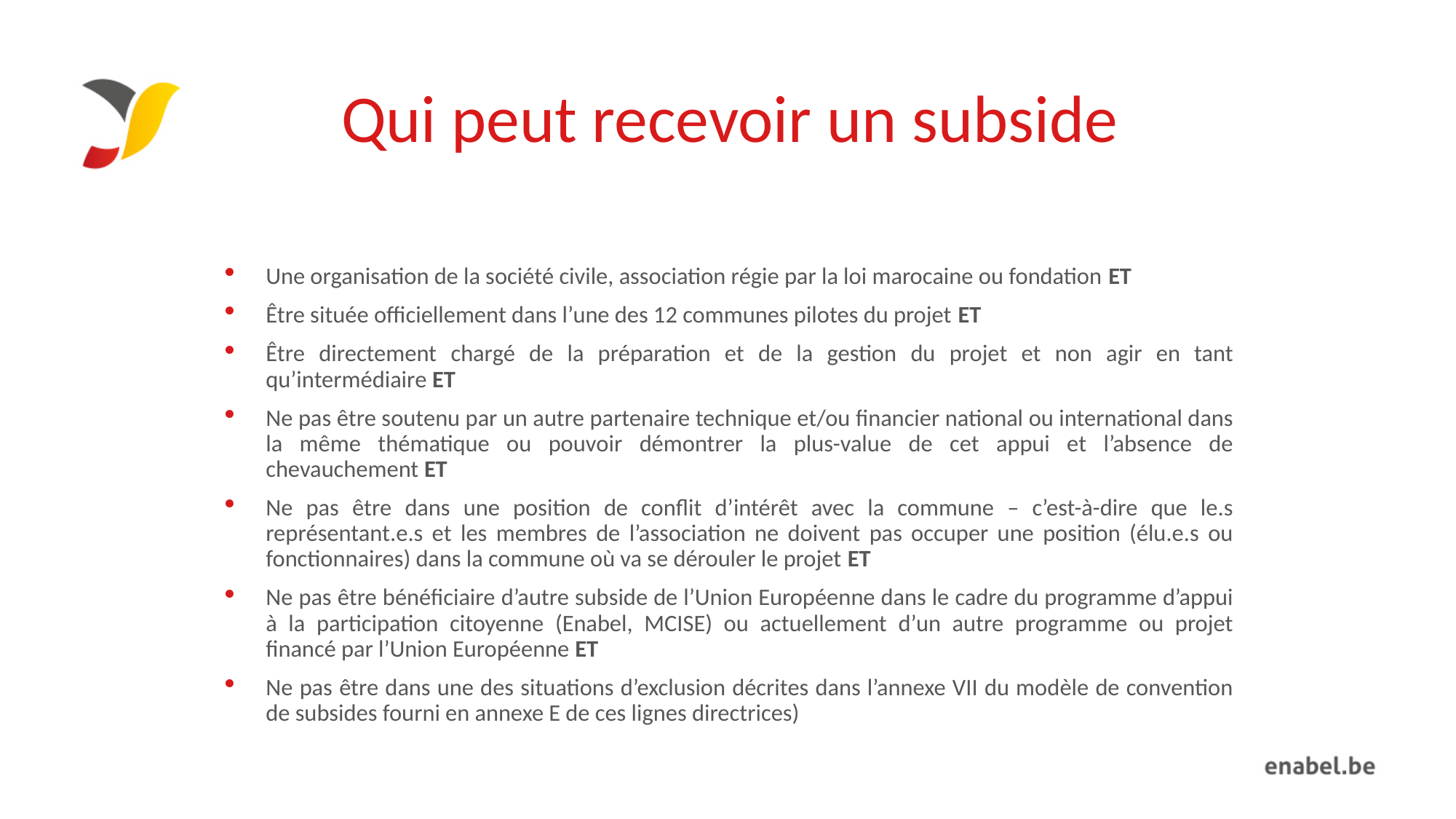

# Qui peut recevoir un subside

Une organisation de la société civile, association régie par la loi marocaine ou fondation ET
Être située officiellement dans l’une des 12 communes pilotes du projet ET
Être directement chargé de la préparation et de la gestion du projet et non agir en tant qu’intermédiaire ET
Ne pas être soutenu par un autre partenaire technique et/ou financier national ou international dans la même thématique ou pouvoir démontrer la plus-value de cet appui et l’absence de chevauchement ET
Ne pas être dans une position de conflit d’intérêt avec la commune – c’est-à-dire que le.s représentant.e.s et les membres de l’association ne doivent pas occuper une position (élu.e.s ou fonctionnaires) dans la commune où va se dérouler le projet ET
Ne pas être bénéficiaire d’autre subside de l’Union Européenne dans le cadre du programme d’appui à la participation citoyenne (Enabel, MCISE) ou actuellement d’un autre programme ou projet financé par l’Union Européenne ET
Ne pas être dans une des situations d’exclusion décrites dans l’annexe VII du modèle de convention de subsides fourni en annexe E de ces lignes directrices)